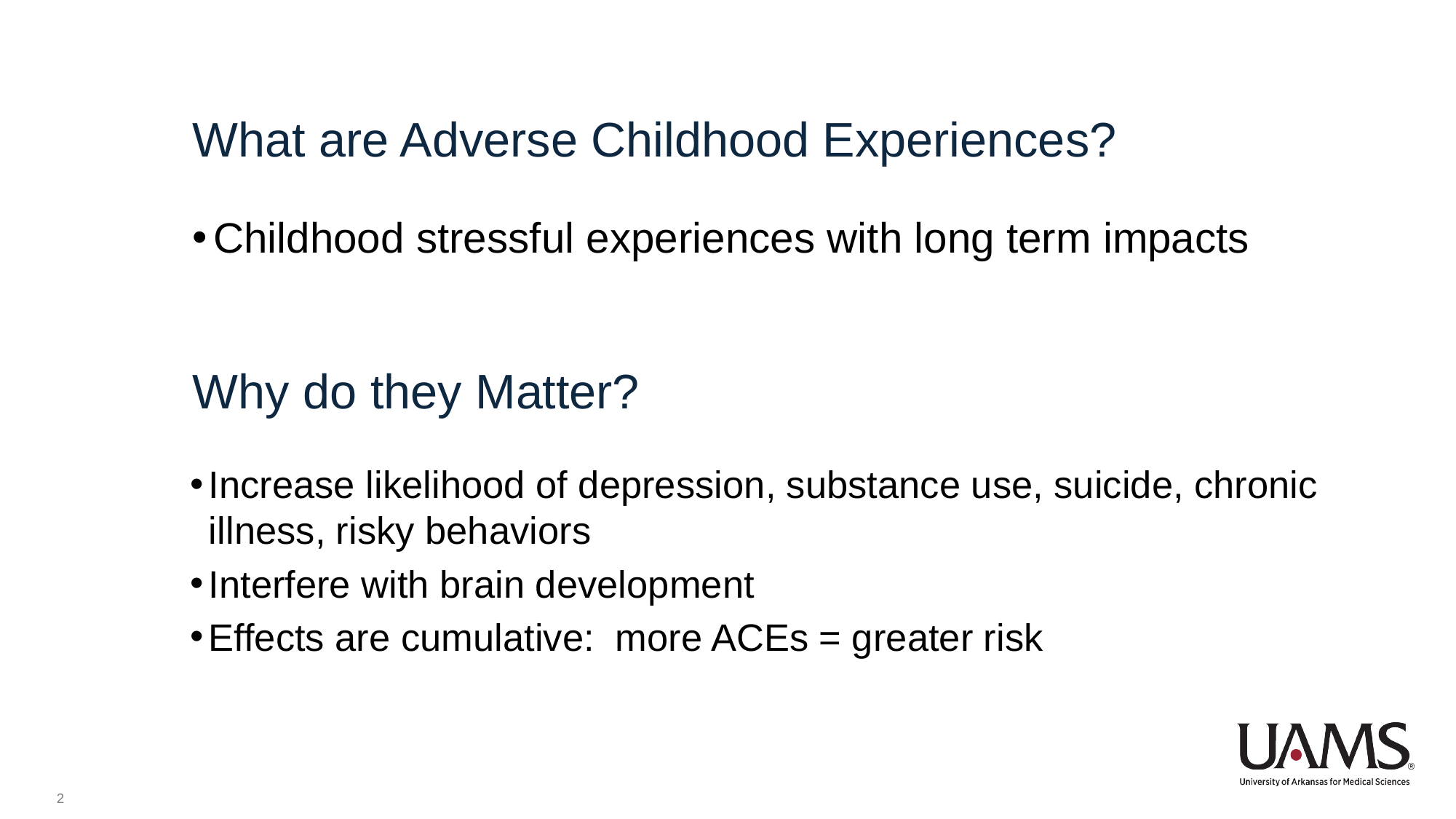

# What are Adverse Childhood Experiences?
Childhood stressful experiences with long term impacts

Why do they Matter?
Increase likelihood of depression, substance use, suicide, chronic illness, risky behaviors
Interfere with brain development
Effects are cumulative:  more ACEs = greater risk